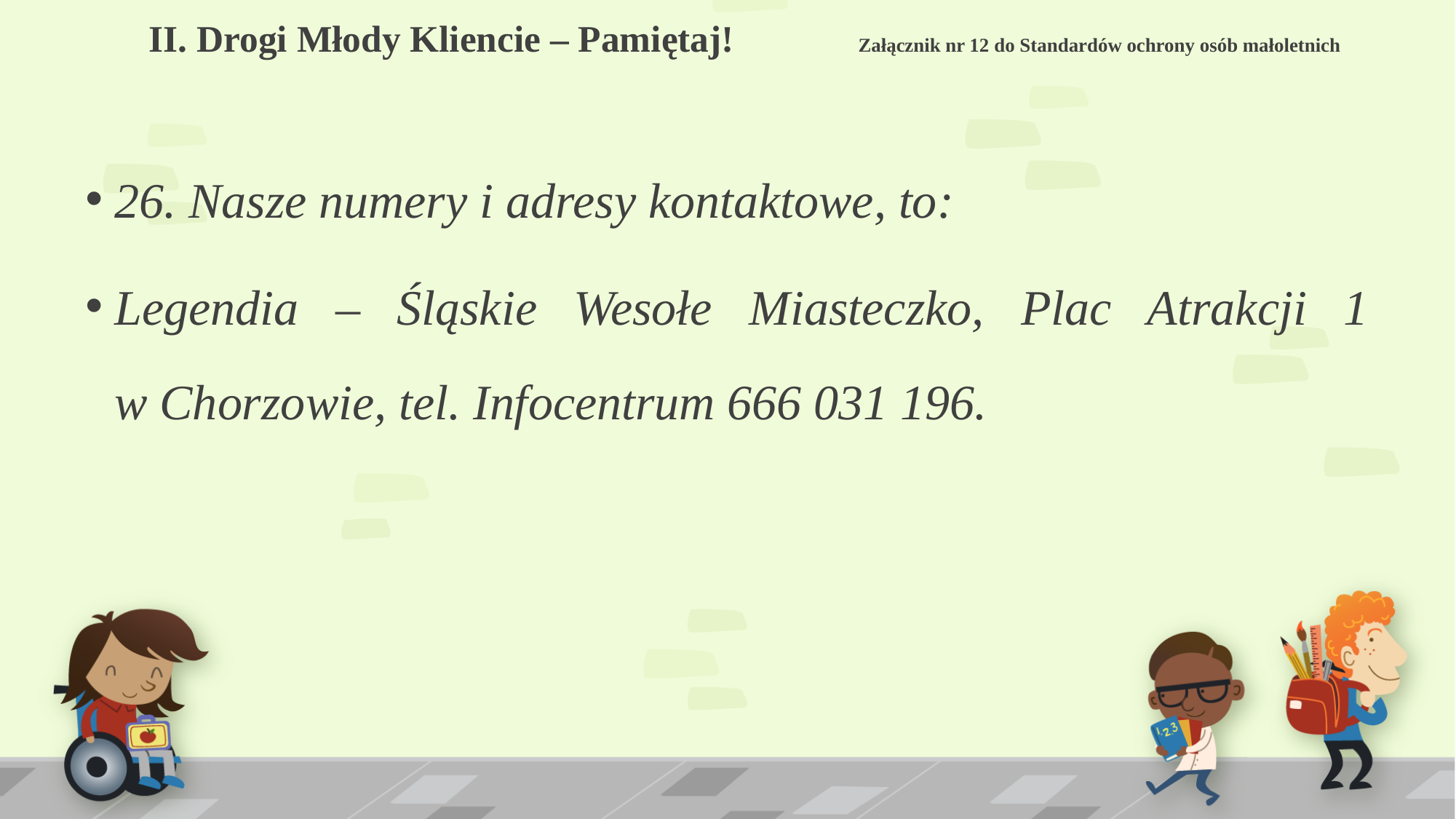

# II. Drogi Młody Kliencie – Pamiętaj!             Załącznik nr 12 do Standardów ochrony osób małoletnich

26. Nasze numery i adresy kontaktowe, to:
Legendia – Śląskie Wesołe Miasteczko, Plac Atrakcji 1
w Chorzowie, tel. Infocentrum 666 031 196.